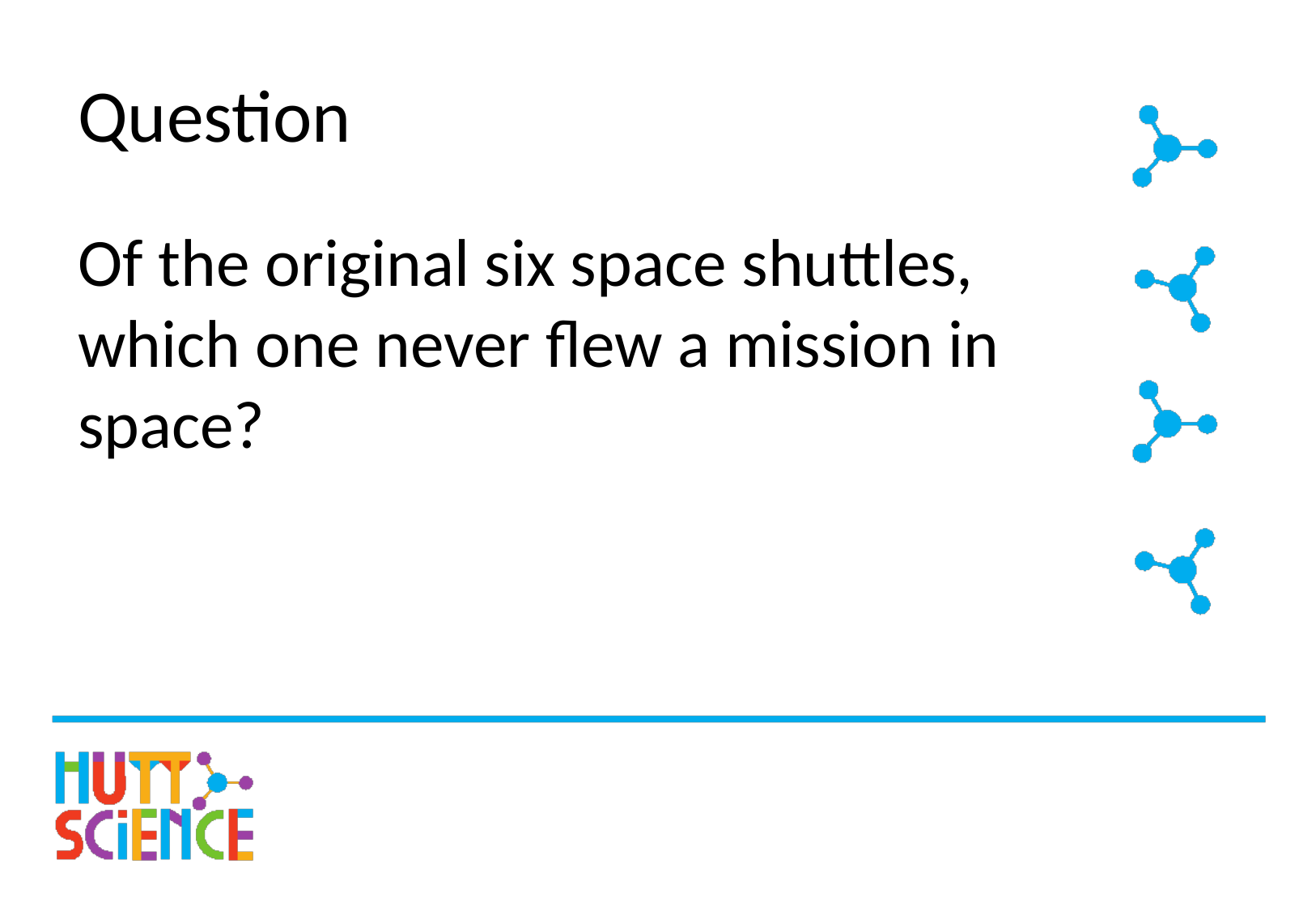

# Question
Of the original six space shuttles, which one never flew a mission in space?